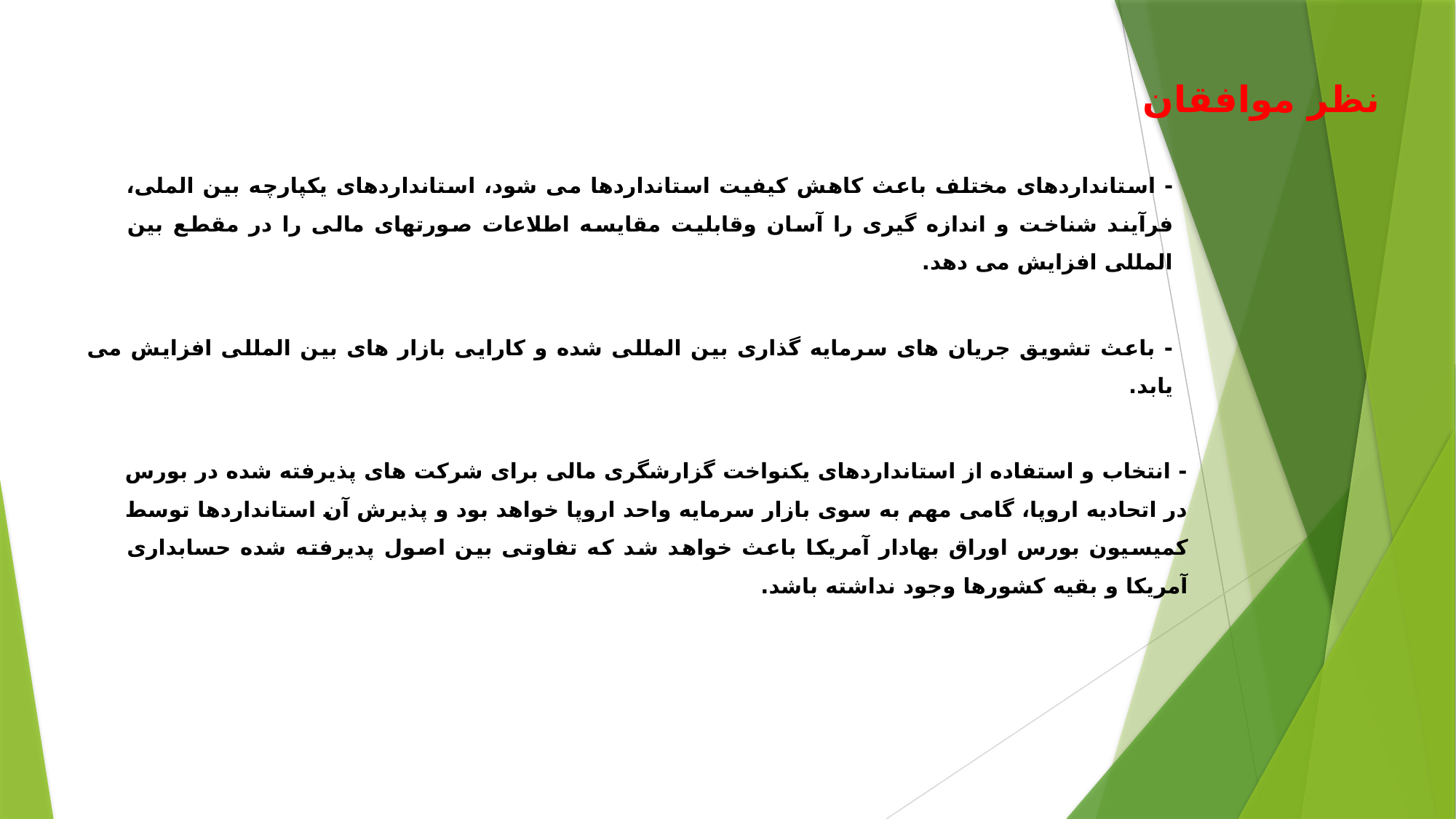

نظر موافقان
- استانداردهای مختلف باعث کاهش کیفیت استانداردها می شود، استانداردهای یکپارچه بین الملی، فرآیند شناخت و اندازه گیری را آسان وقابلیت مقایسه اطلاعات صورتهای مالی را در مقطع بین المللی افزایش می دهد.
- باعث تشویق جریان های سرمایه گذاری بین المللی شده و کارایی بازار های بین المللی افزایش می یابد.
- انتخاب و استفاده از استانداردهای یکنواخت گزارشگری مالی برای شرکت های پذیرفته شده در بورس در اتحادیه اروپا، گامی مهم به سوی بازار سرمایه واحد اروپا خواهد بود و پذیرش آن استانداردها توسط کمیسیون بورس اوراق بهادار آمریکا باعث خواهد شد که تفاوتی بین اصول پدیرفته شده حسابداری آمریکا و بقیه کشورها وجود نداشته باشد.